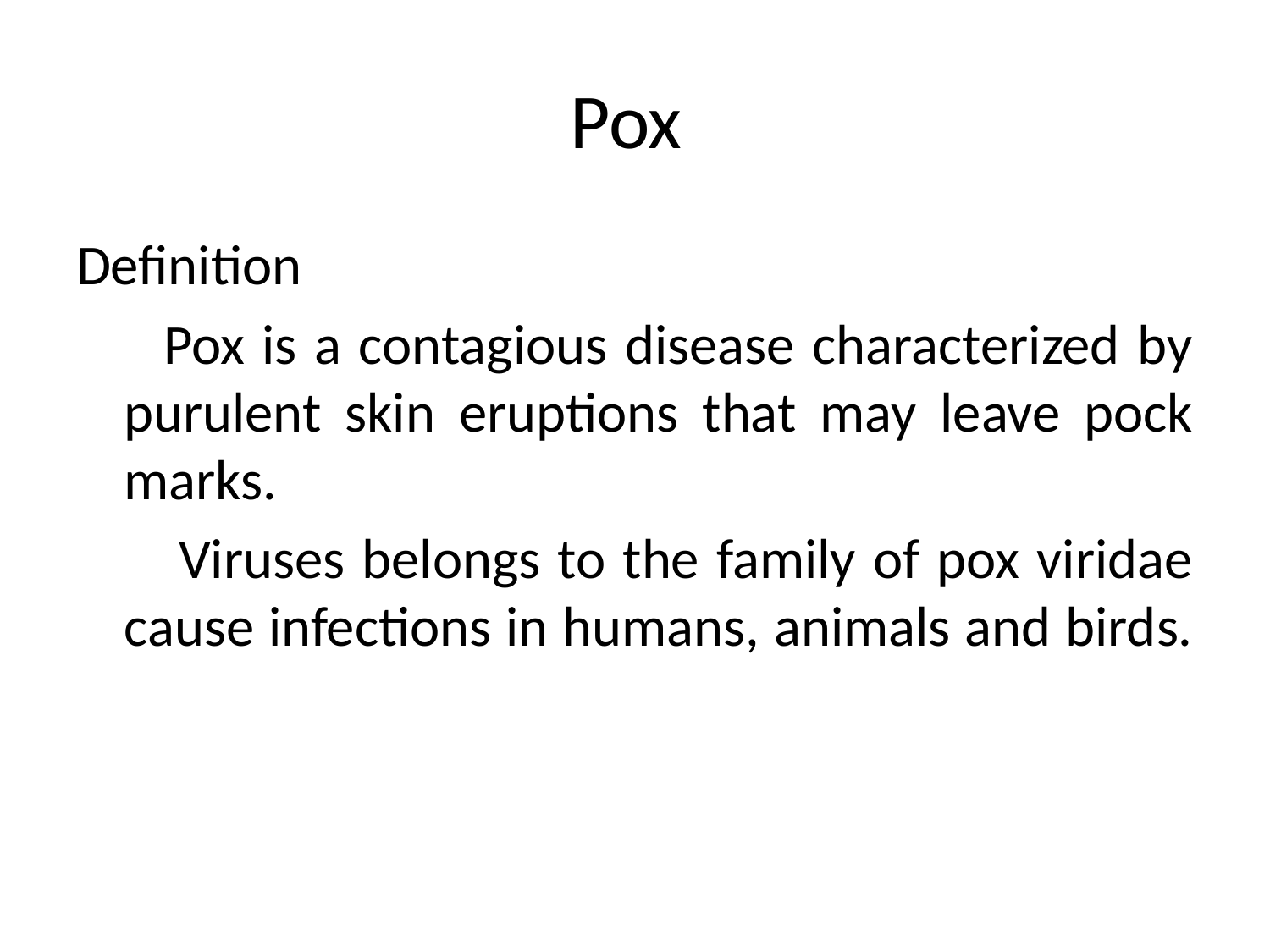

# Pox
Definition
     Pox is a contagious disease characterized by purulent skin eruptions that may leave pock marks.
      Viruses belongs to the family of pox viridae cause infections in humans, animals and birds.